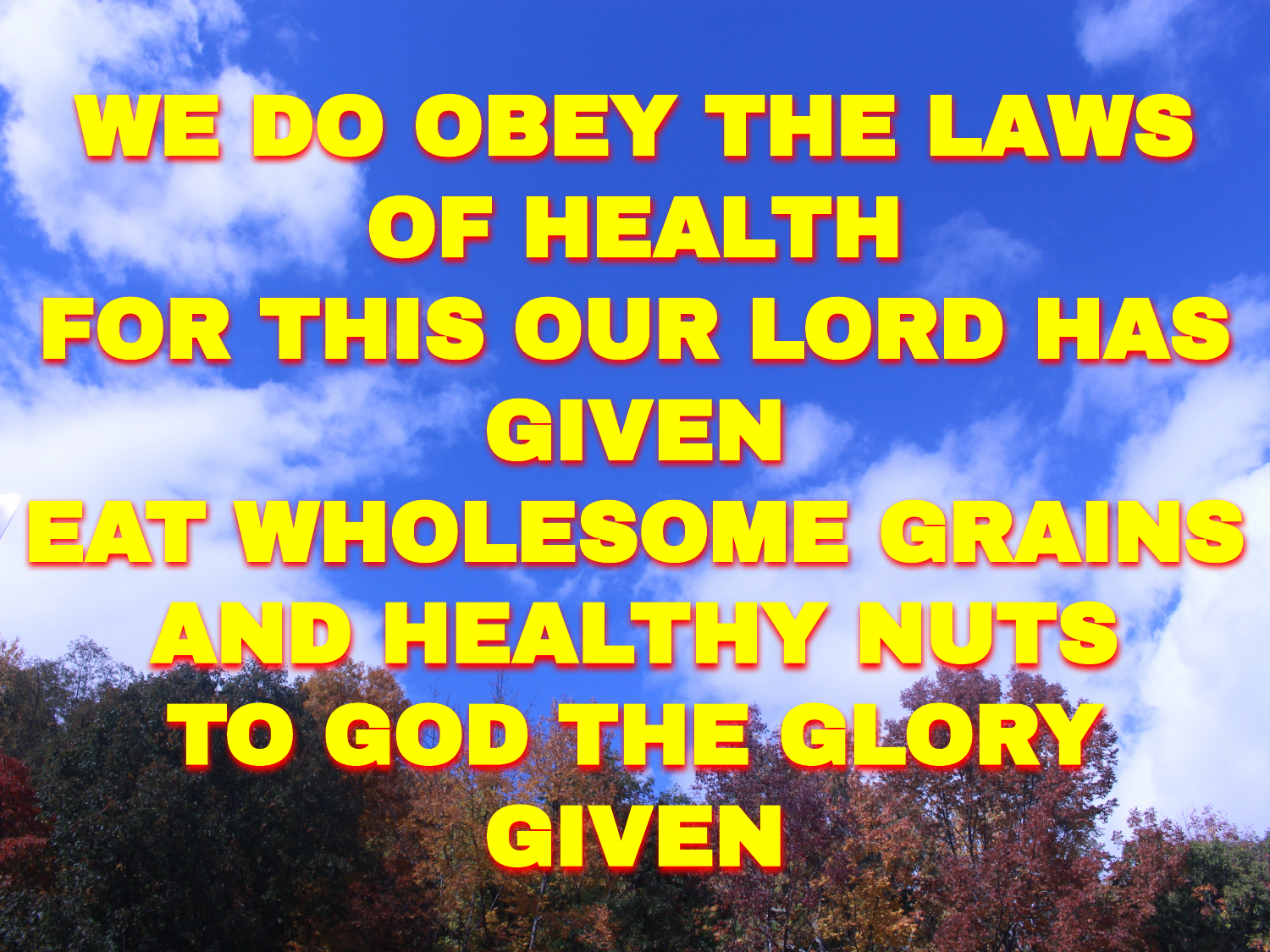

# WE DO OBEY THE LAWS OF HEALTH FOR THIS OUR LORD HAS GIVEN EAT WHOLESOME GRAINS AND HEALTHY NUTS TO GOD THE GLORY GIVEN